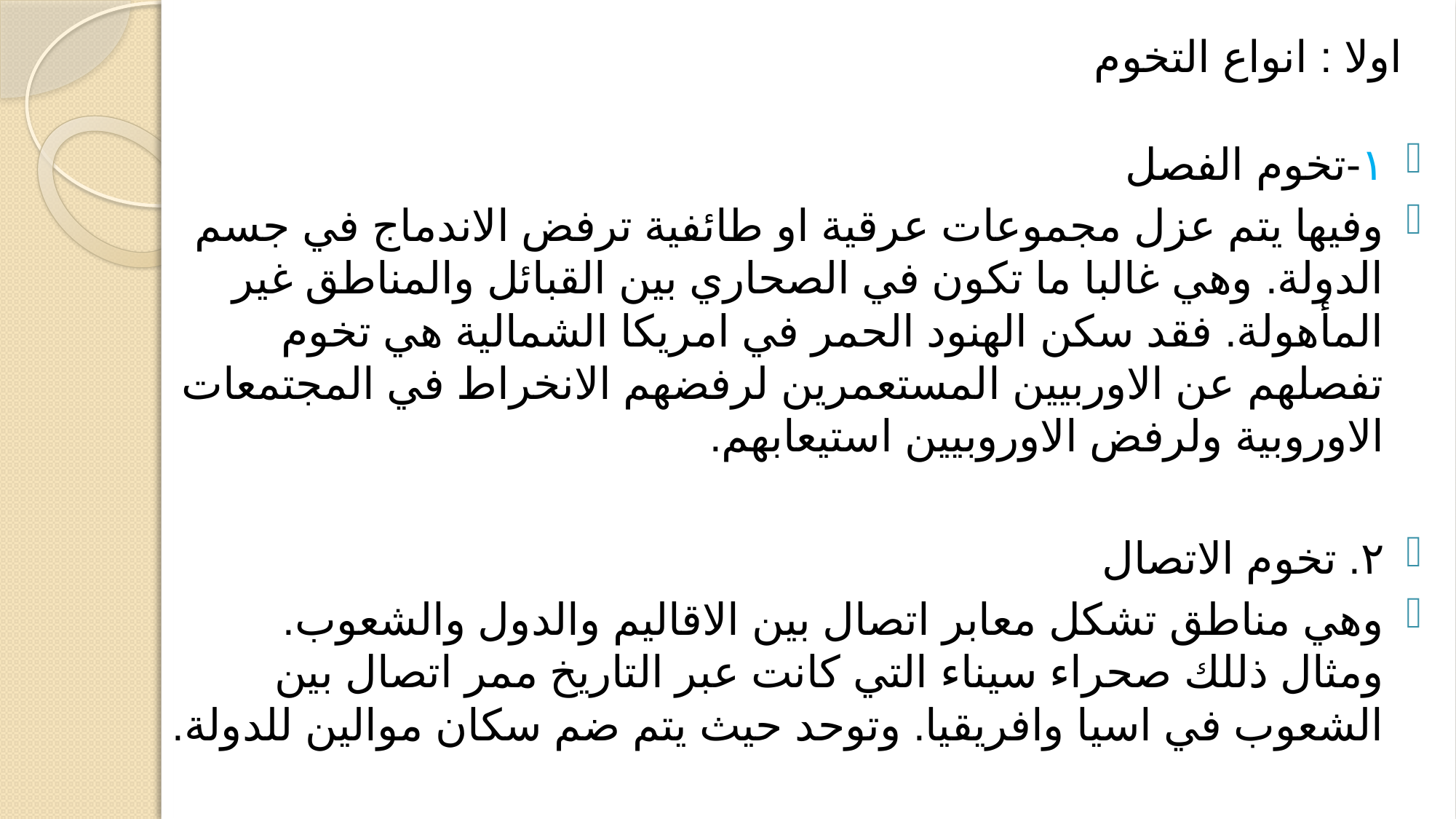

# اولا : انواع التخوم
١-تخوم الفصل
وفيها يتم عزل مجموعات عرقية او طائفية ترفض الاندماج في جسم الدولة. وهي غالبا ما تكون في الصحاري بين القبائل والمناطق غير المأهولة. فقد سكن الهنود الحمر في امريكا الشمالية هي تخوم تفصلهم عن الاوربيين المستعمرين لرفضهم الانخراط في المجتمعات الاوروبية ولرفض الاوروبيين استيعابهم.

٢. تخوم الاتصال
وهي مناطق تشكل معابر اتصال بين الاقاليم والدول والشعوب. ومثال ذللك صحراء سيناء التي كانت عبر التاريخ ممر اتصال بين الشعوب في اسيا وافريقيا. وتوحد حيث يتم ضم سكان موالين للدولة.